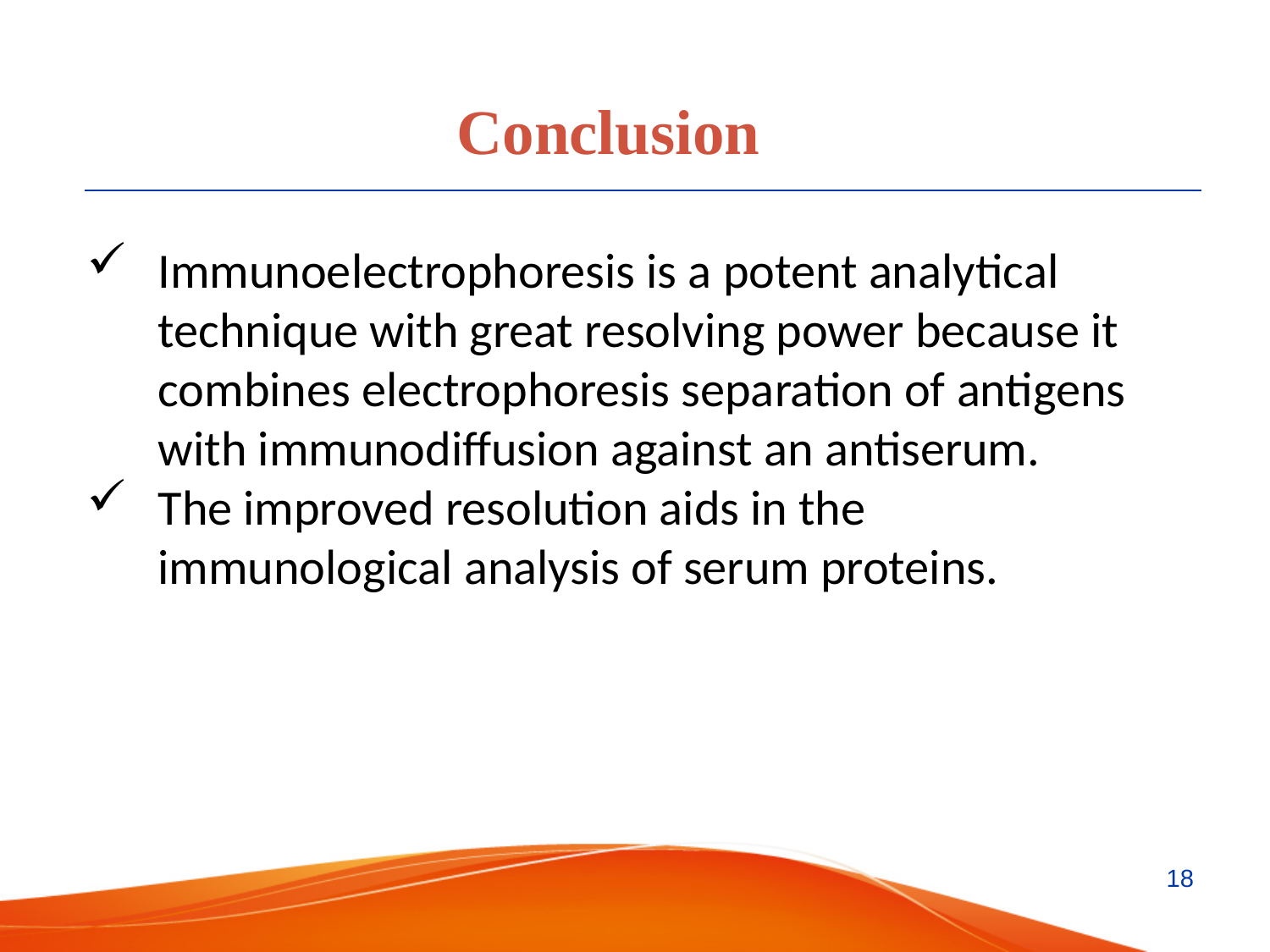

Conclusion
Immunoelectrophoresis is a potent analytical technique with great resolving power because it combines electrophoresis separation of antigens with immunodiffusion against an antiserum.
The improved resolution aids in the immunological analysis of serum proteins.
18